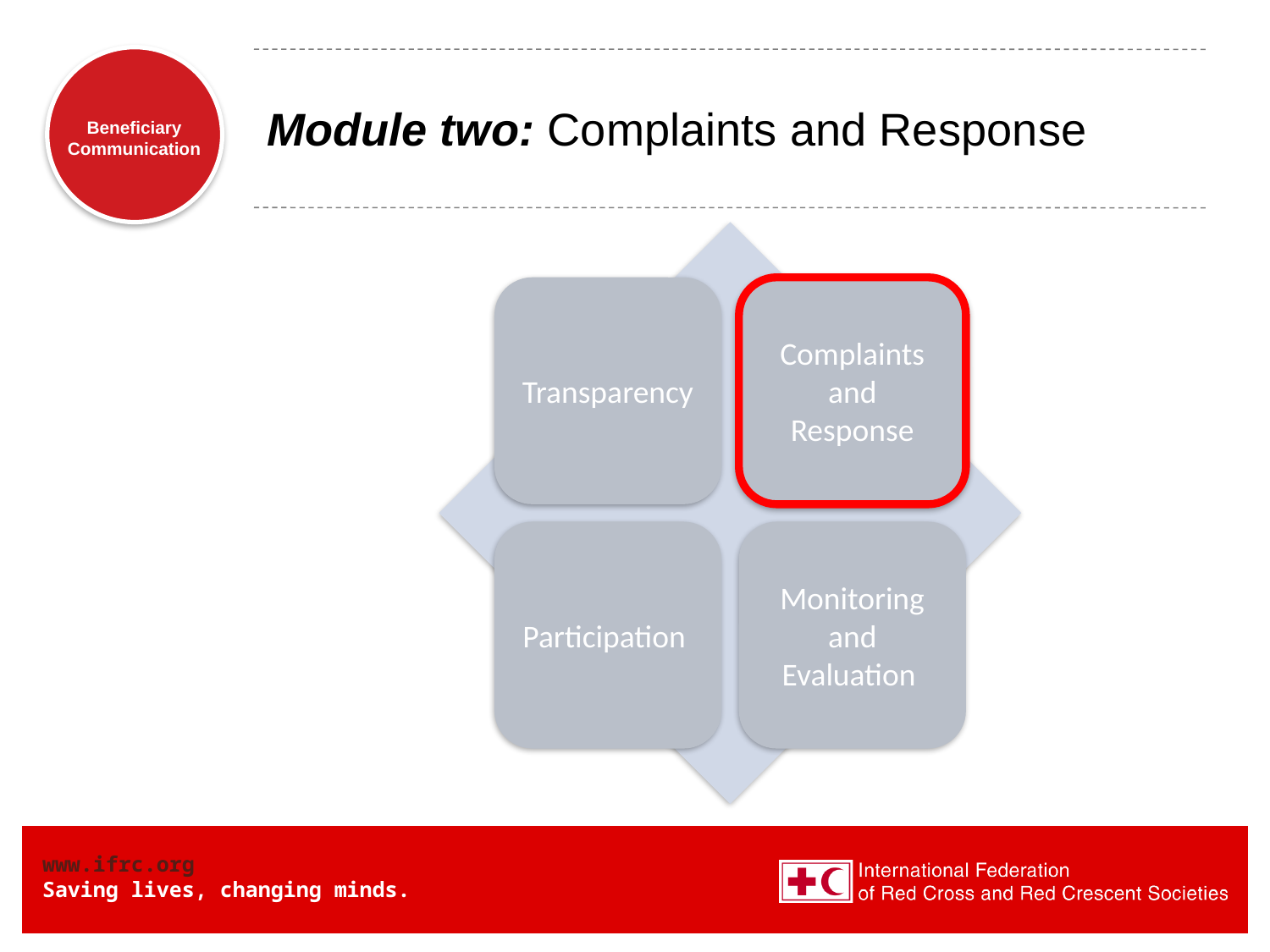

# Module two: Complaints and Response
Transparency
Complaints and Response
Participation
Monitoring and Evaluation